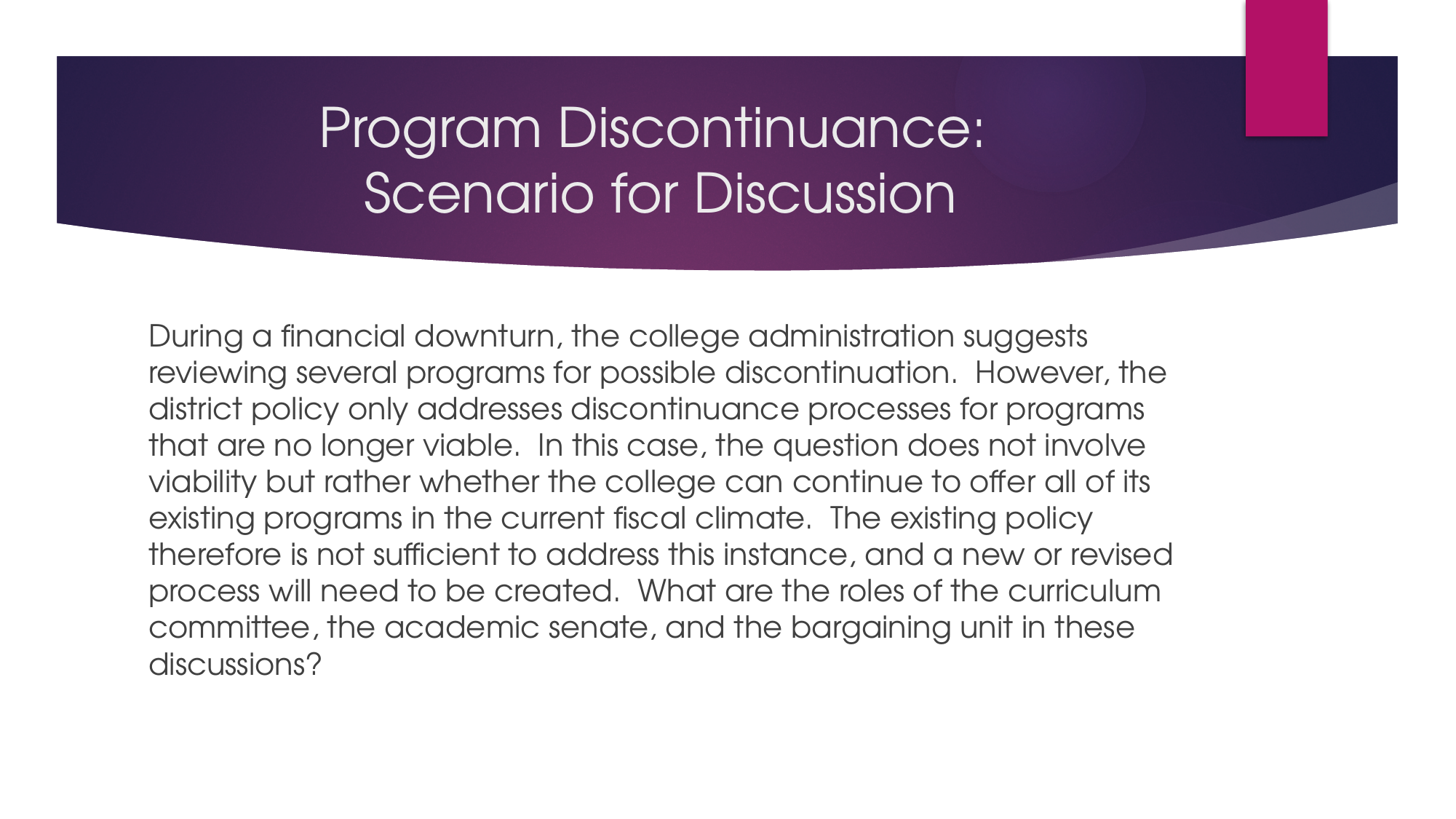

# Program Discontinuance: Scenario for Discussion
During a financial downturn, the college administration suggests reviewing several programs for possible discontinuation.  However, the district policy only addresses discontinuance processes for programs that are no longer viable.  In this case, the question does not involve viability but rather whether the college can continue to offer all of its existing programs in the current fiscal climate.  The existing policy therefore is not sufficient to address this instance, and a new or revised process will need to be created.  What are the roles of the curriculum committee, the academic senate, and the bargaining unit in these discussions?